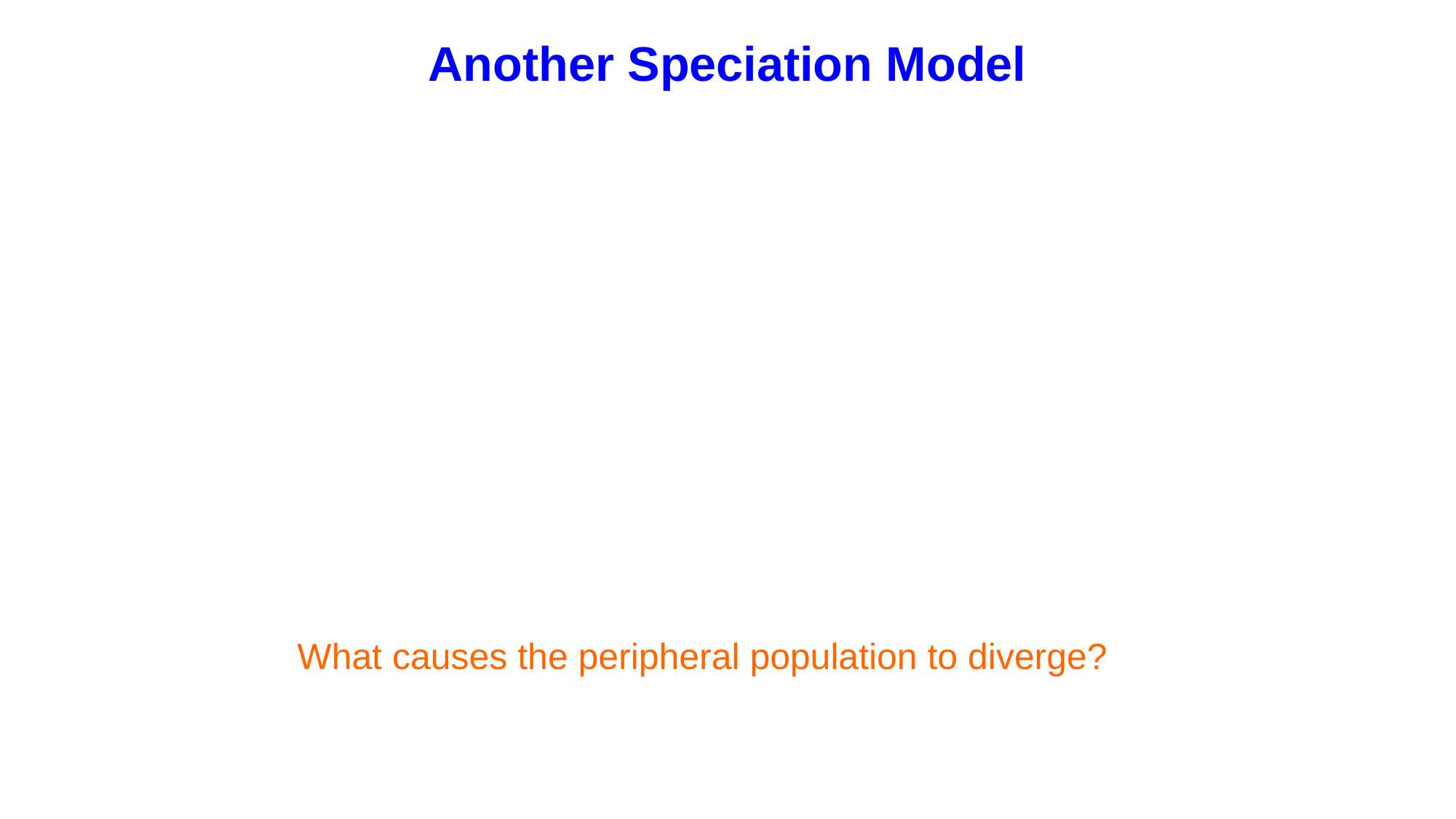

Another Speciation Model
ANCESTRAL POPULATION

PERIPHERAL ISOLATE
What causes the peripheral population to diverge?